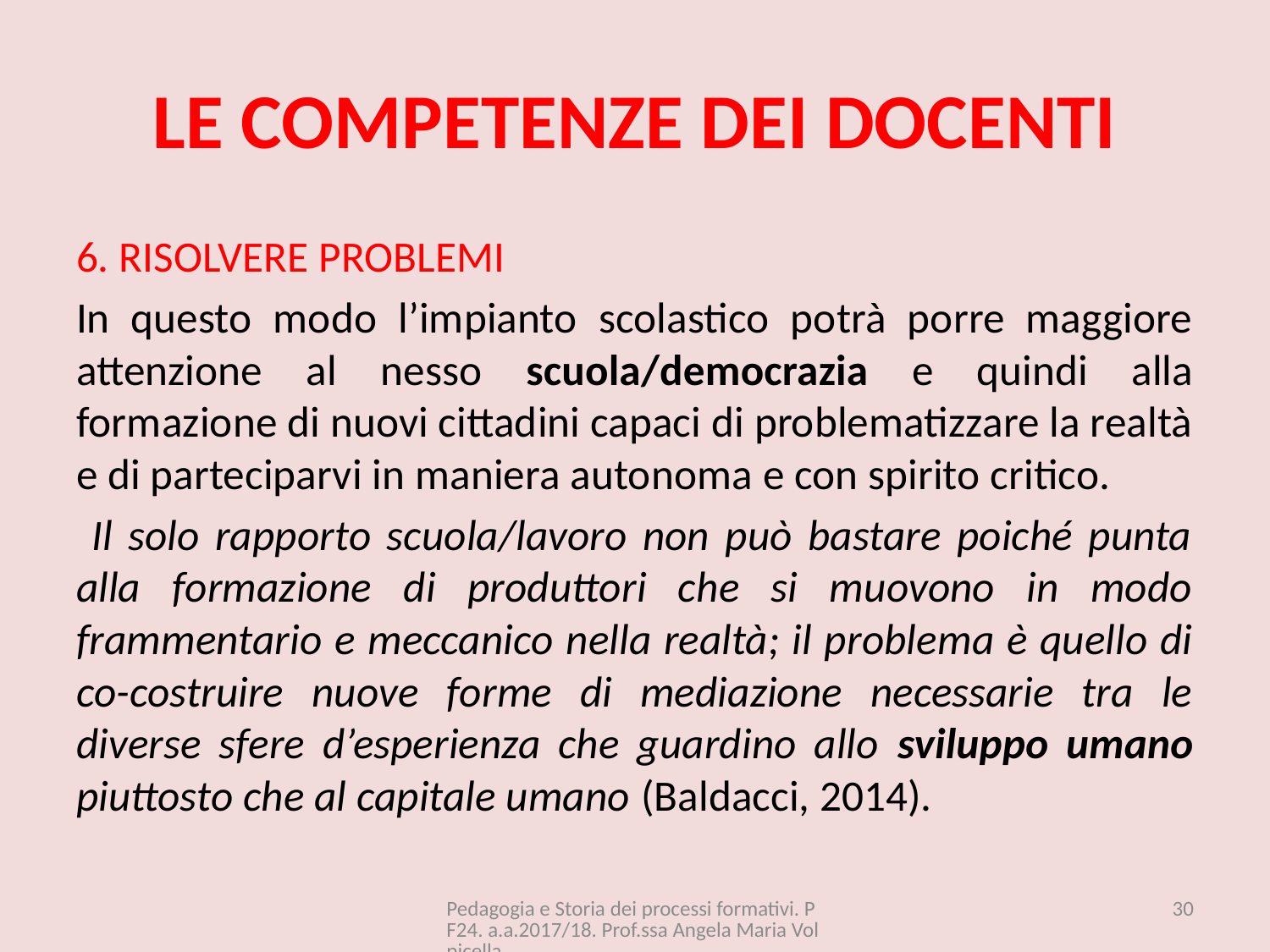

# LE COMPETENZE DEI DOCENTI
6. RISOLVERE PROBLEMI
In questo modo l’impianto scolastico potrà porre maggiore attenzione al nesso scuola/democrazia e quindi alla formazione di nuovi cittadini capaci di problematizzare la realtà e di parteciparvi in maniera autonoma e con spirito critico.
 Il solo rapporto scuola/lavoro non può bastare poiché punta alla formazione di produttori che si muovono in modo frammentario e meccanico nella realtà; il problema è quello di co-costruire nuove forme di mediazione necessarie tra le diverse sfere d’esperienza che guardino allo sviluppo umano piuttosto che al capitale umano (Baldacci, 2014).
Pedagogia e Storia dei processi formativi. PF24. a.a.2017/18. Prof.ssa Angela Maria Volpicella
30